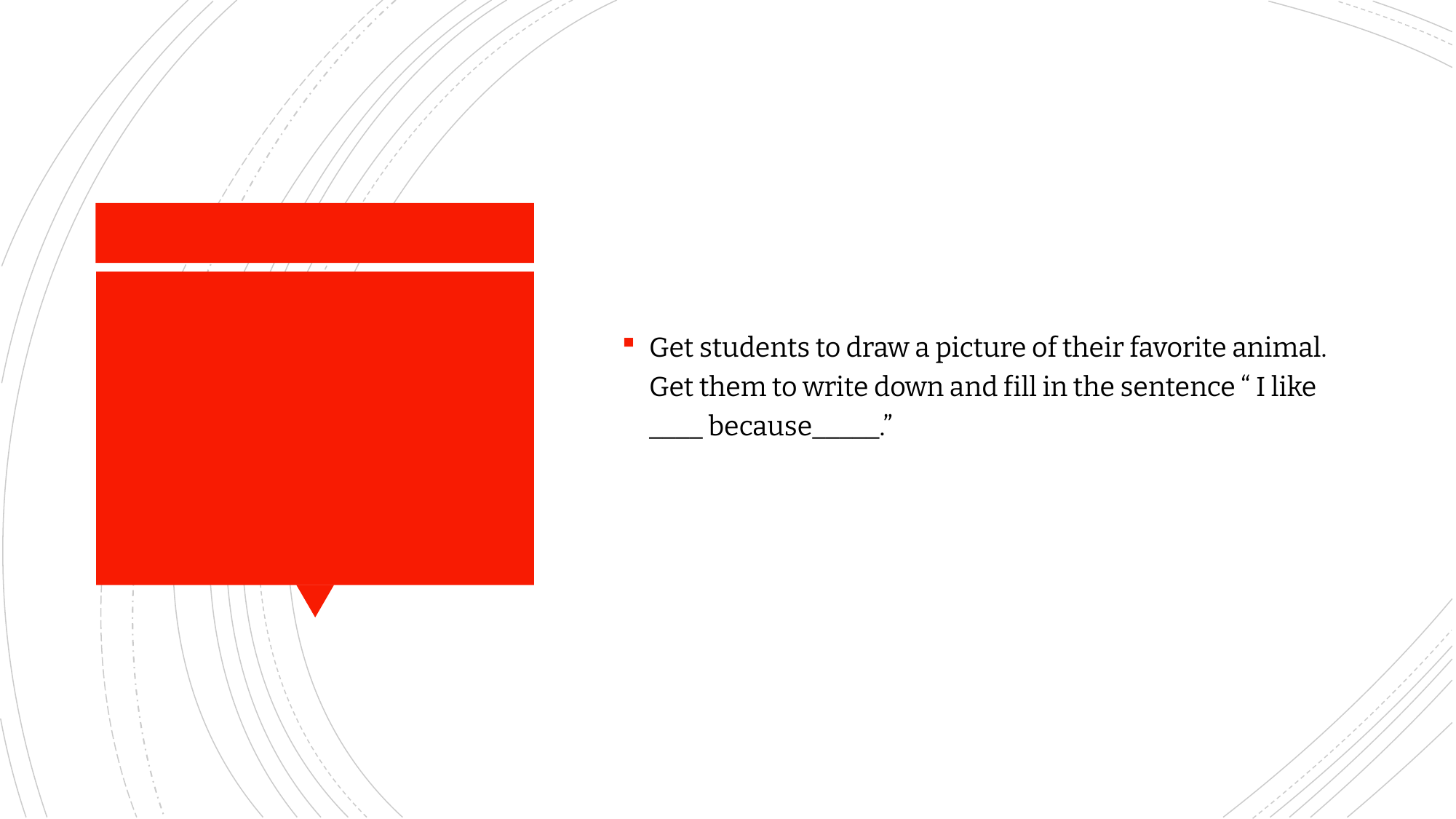

Get students to draw a picture of their favorite animal.  Get them to write down and fill in the sentence “ I like ____ because_____.”

#